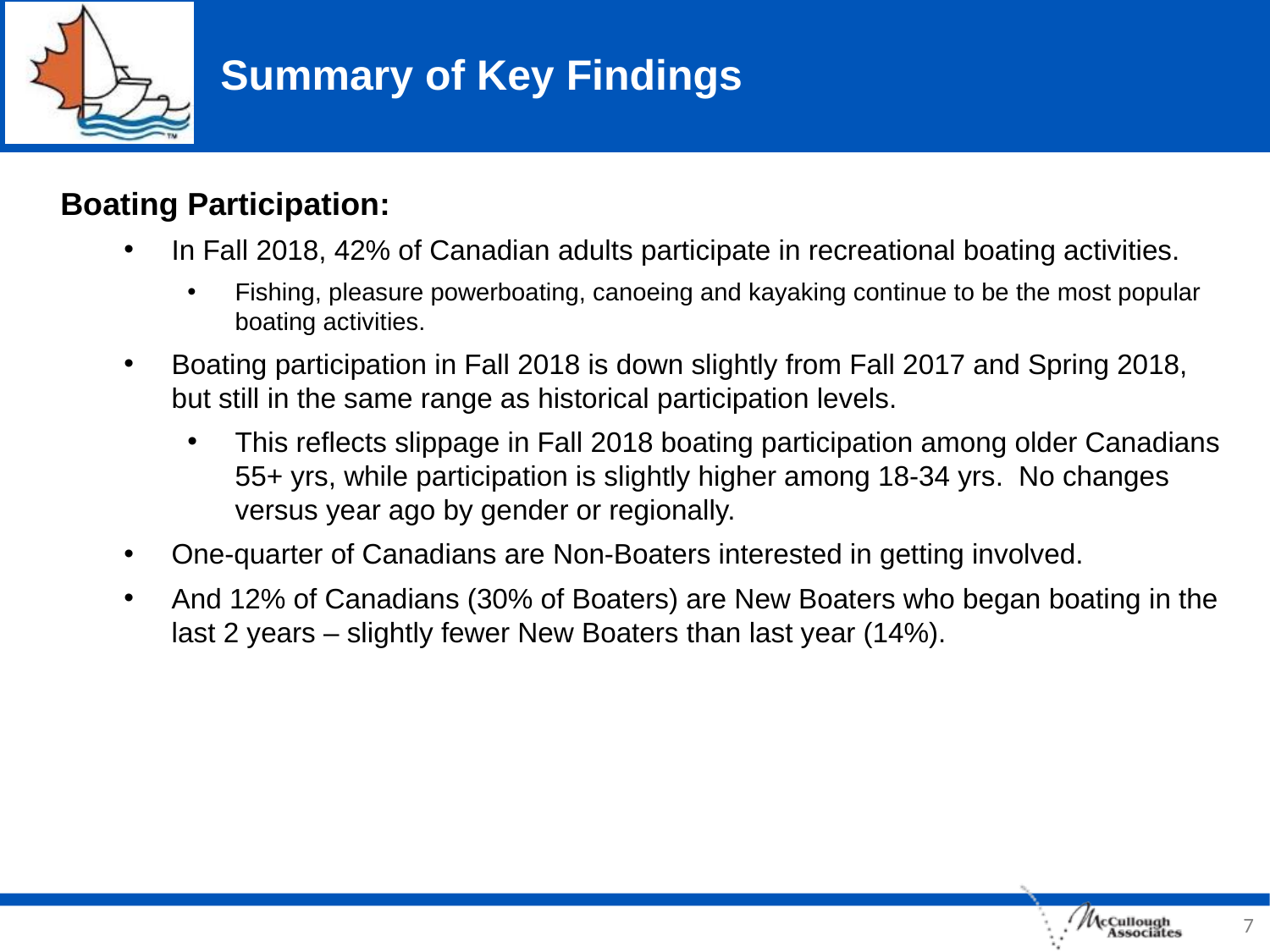

# Summary of Key Findings
Boating Participation:
In Fall 2018, 42% of Canadian adults participate in recreational boating activities.
Fishing, pleasure powerboating, canoeing and kayaking continue to be the most popular boating activities.
Boating participation in Fall 2018 is down slightly from Fall 2017 and Spring 2018, but still in the same range as historical participation levels.
This reflects slippage in Fall 2018 boating participation among older Canadians 55+ yrs, while participation is slightly higher among 18-34 yrs.  No changes versus year ago by gender or regionally.
One-quarter of Canadians are Non-Boaters interested in getting involved.
And 12% of Canadians (30% of Boaters) are New Boaters who began boating in the last 2 years – slightly fewer New Boaters than last year (14%).
7